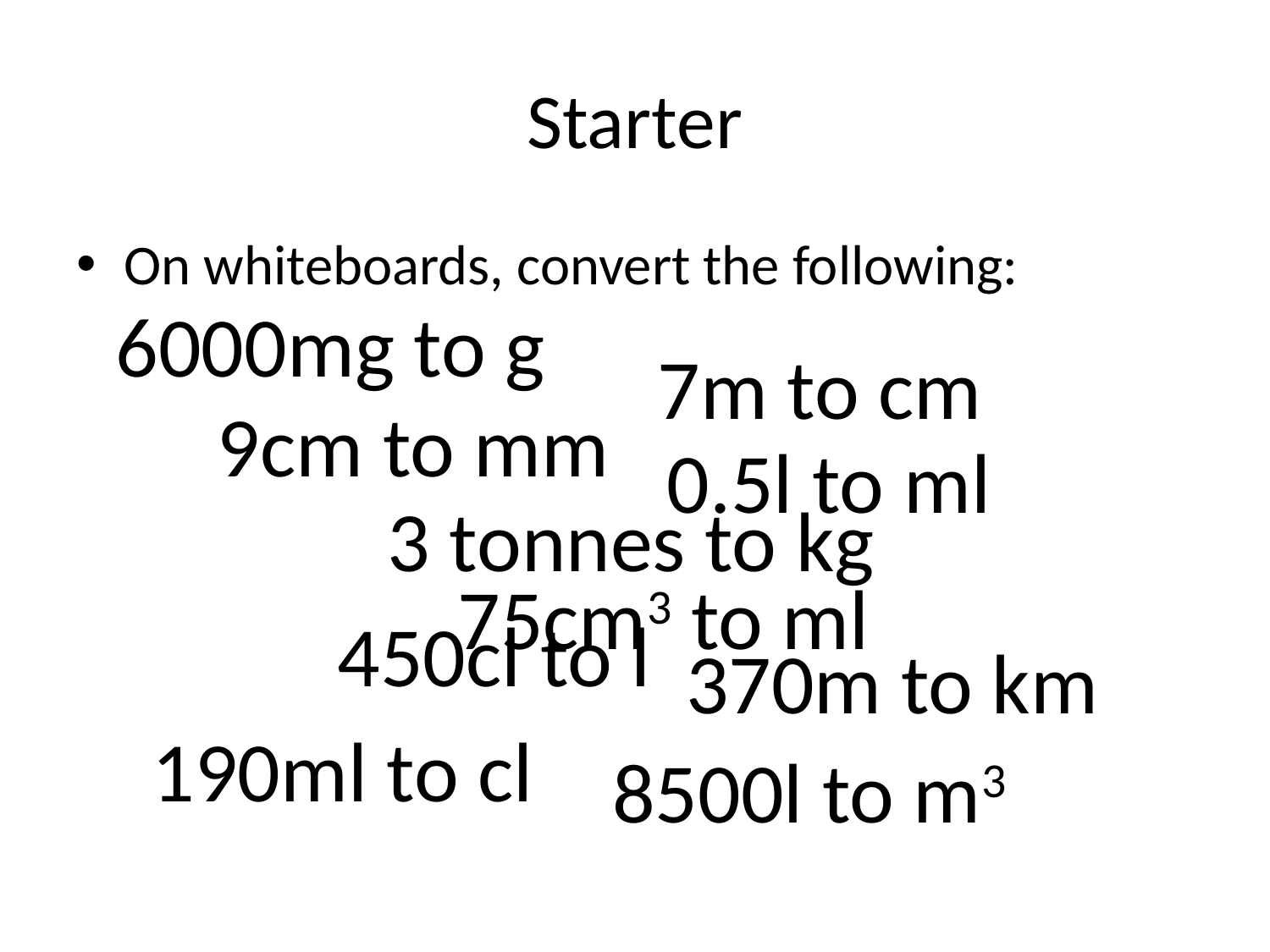

# Starter
On whiteboards, convert the following:
6000mg to g
7m to cm
9cm to mm
0.5l to ml
3 tonnes to kg
75cm3 to ml
450cl to l
370m to km
190ml to cl
8500l to m3